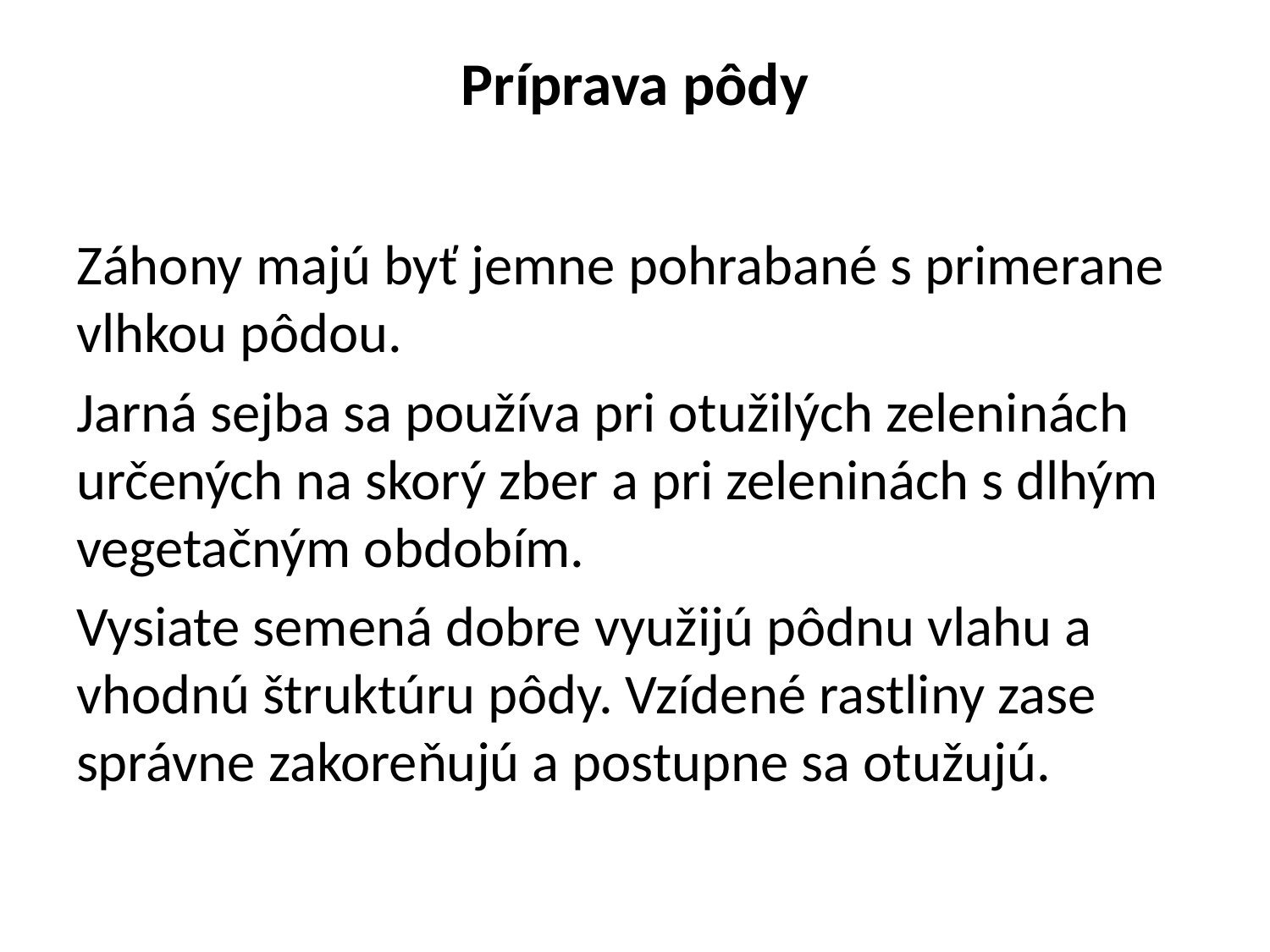

# Príprava pôdy
Záhony majú byť jemne pohrabané s primerane vlhkou pôdou.
Jarná sejba sa používa pri otužilých zeleninách určených na skorý zber a pri zeleninách s dlhým vegetačným obdobím.
Vysiate semená dobre využijú pôdnu vlahu a vhodnú štruktúru pôdy. Vzídené rastliny zase správne zakoreňujú a postupne sa otužujú.